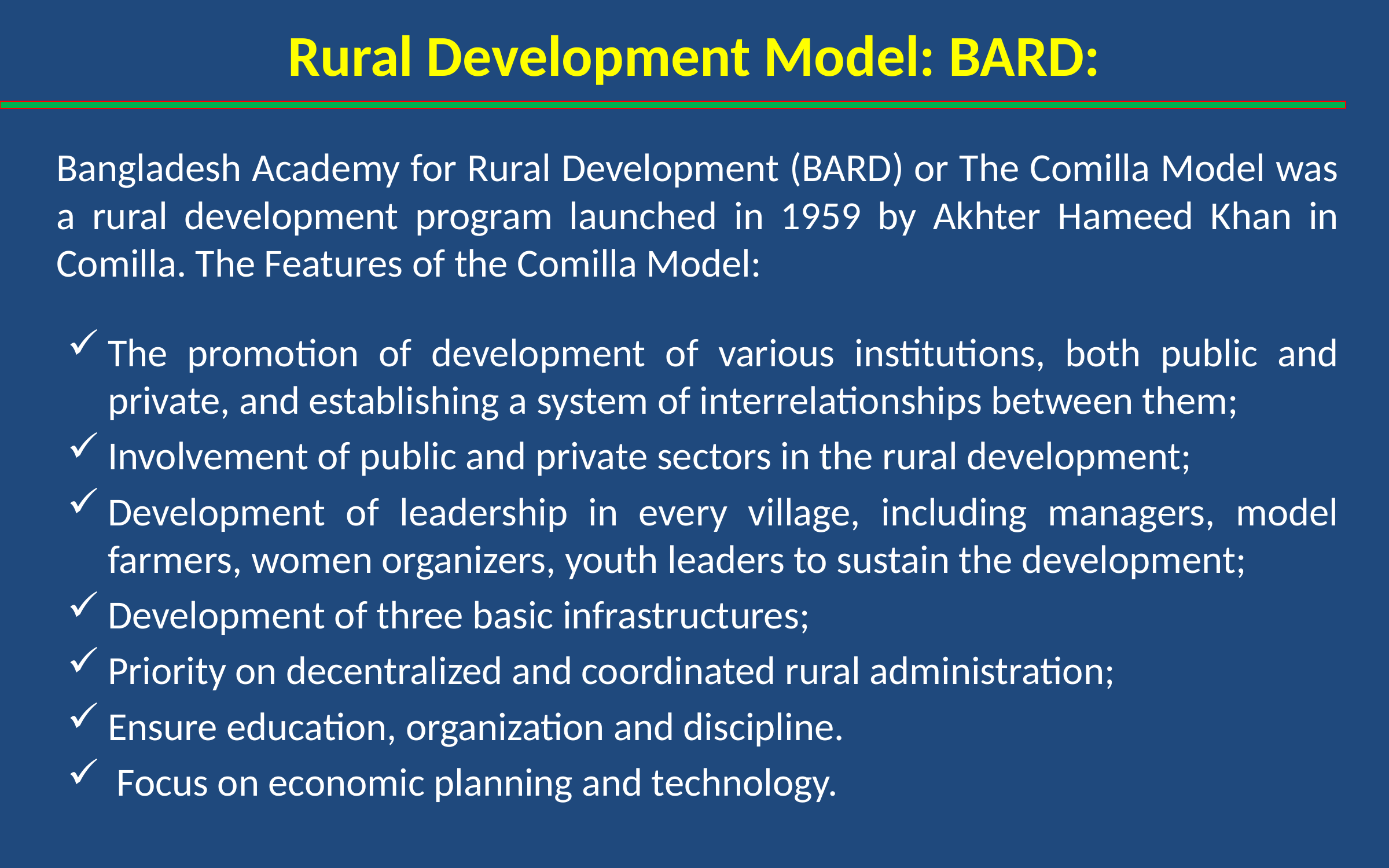

Rural Development Model: BARD:

Bangladesh Academy for Rural Development (BARD) or The Comilla Model was a rural development program launched in 1959 by Akhter Hameed Khan in Comilla. The Features of the Comilla Model:

The promotion of development of various institutions, both public and private, and establishing a system of interrelationships between them;
Involvement of public and private sectors in the rural development;
Development of leadership in every village, including managers, model farmers, women organizers, youth leaders to sustain the development;
Development of three basic infrastructures;
Priority on decentralized and coordinated rural administration;
Ensure education, organization and discipline.
 Focus on economic planning and technology.